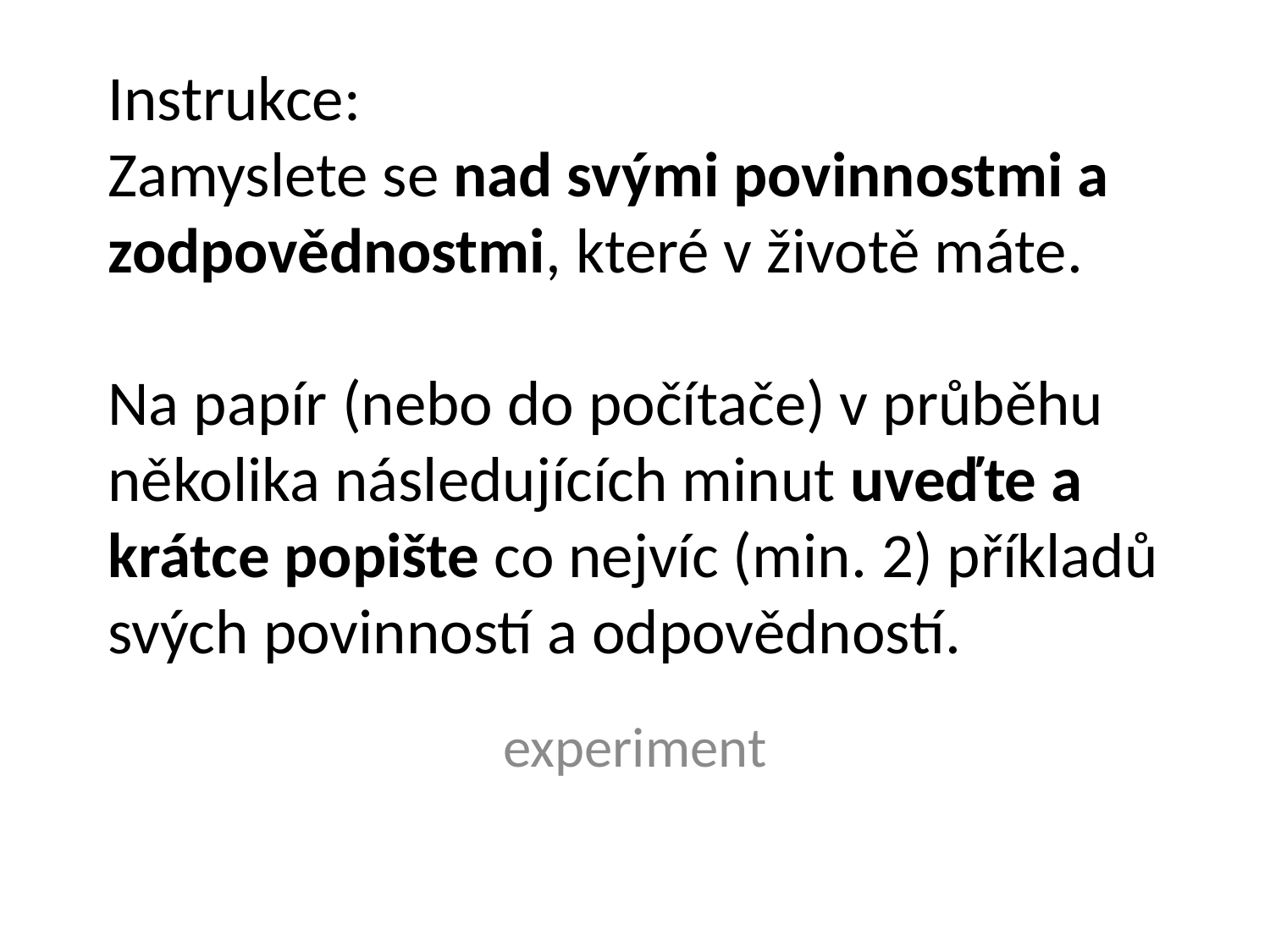

# Instrukce: Zamyslete se nad svými povinnostmi a zodpovědnostmi, které v životě máte. Na papír (nebo do počítače) v průběhu několika následujících minut uveďte a krátce popište co nejvíc (min. 2) příkladů svých povinností a odpovědností.
experiment